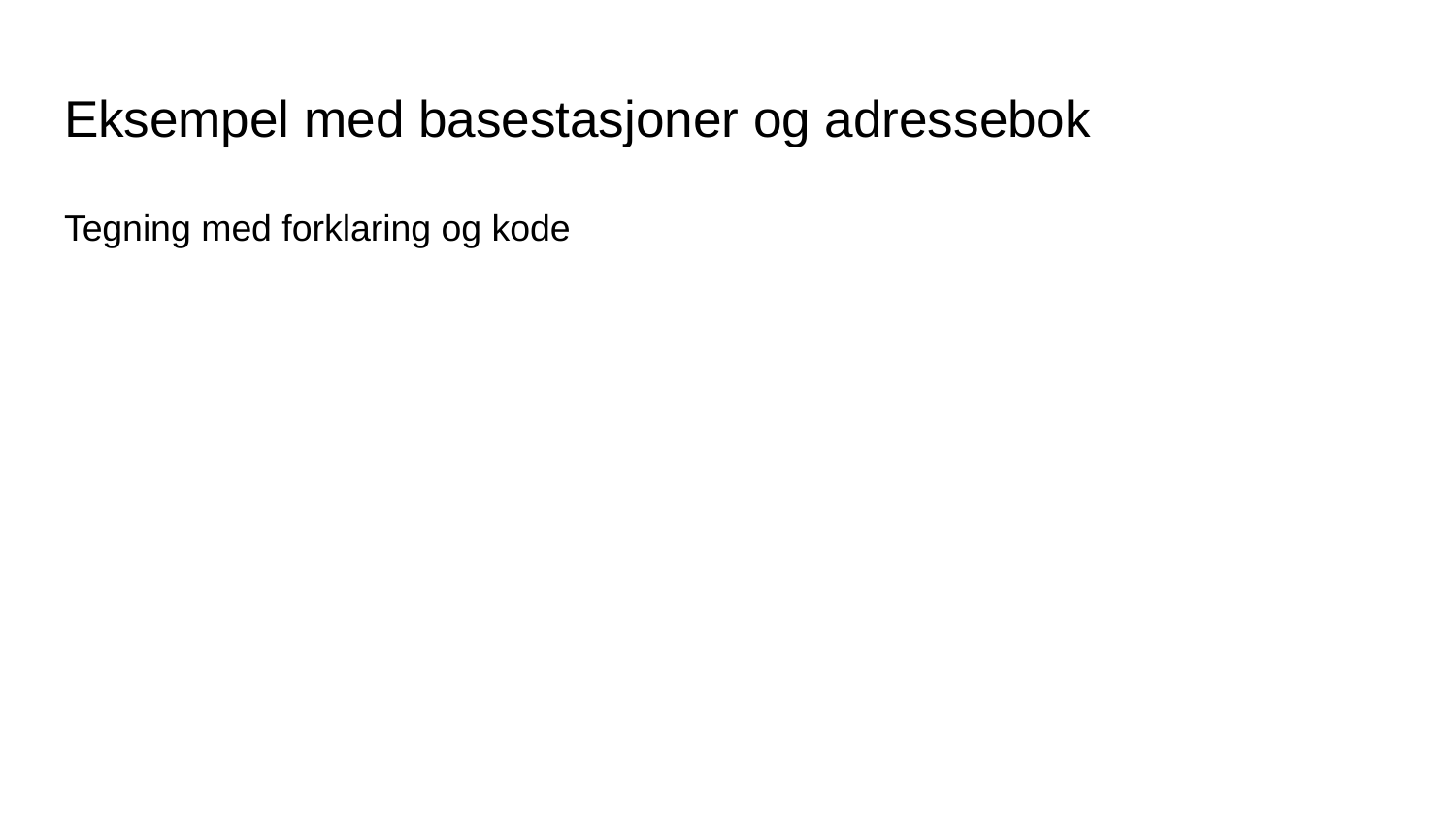

# Eksempel med basestasjoner og adressebok
Tegning med forklaring og kode